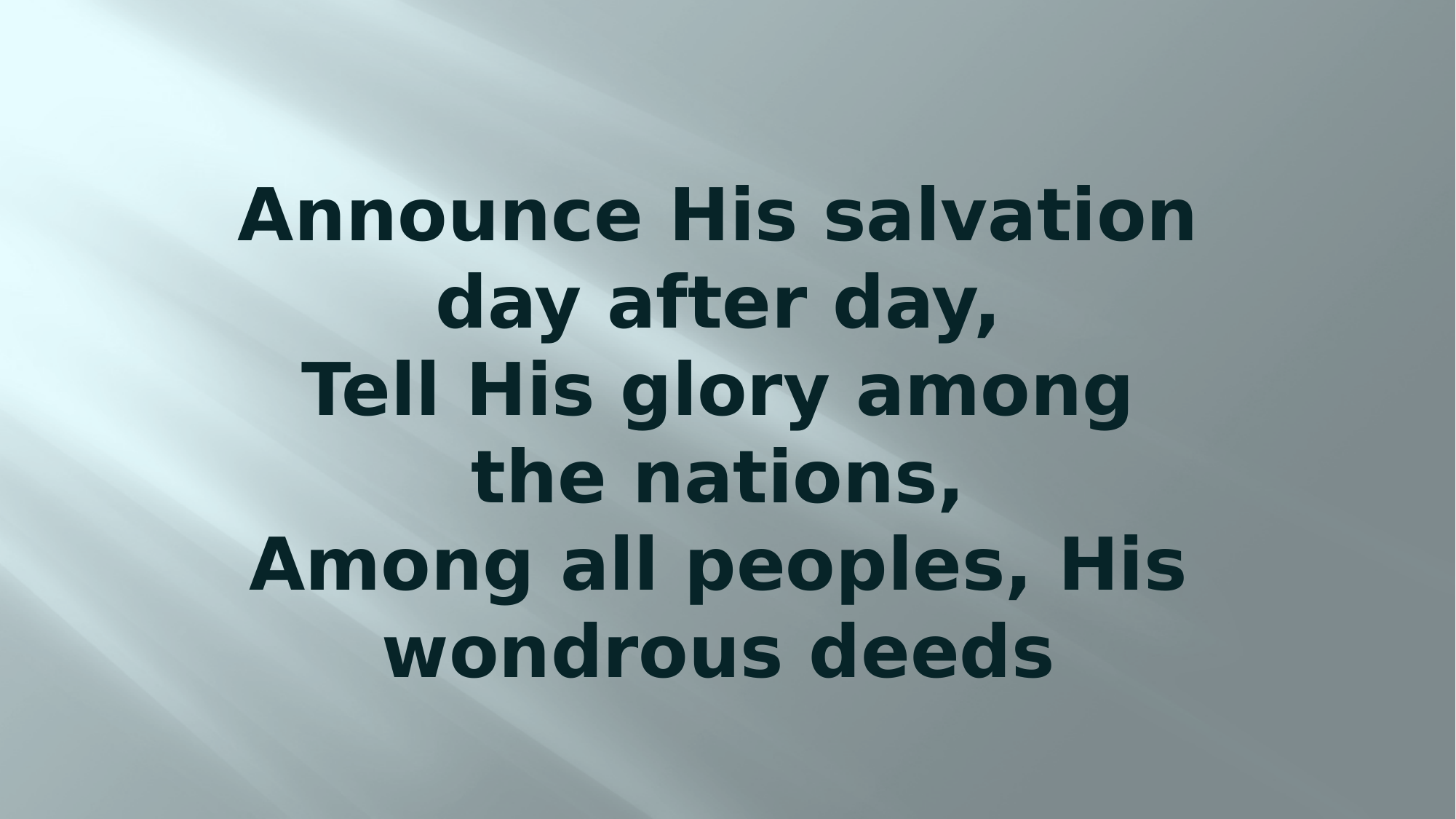

# Announce His salvation day after day, Tell His glory among the nations, Among all peoples, His wondrous deeds